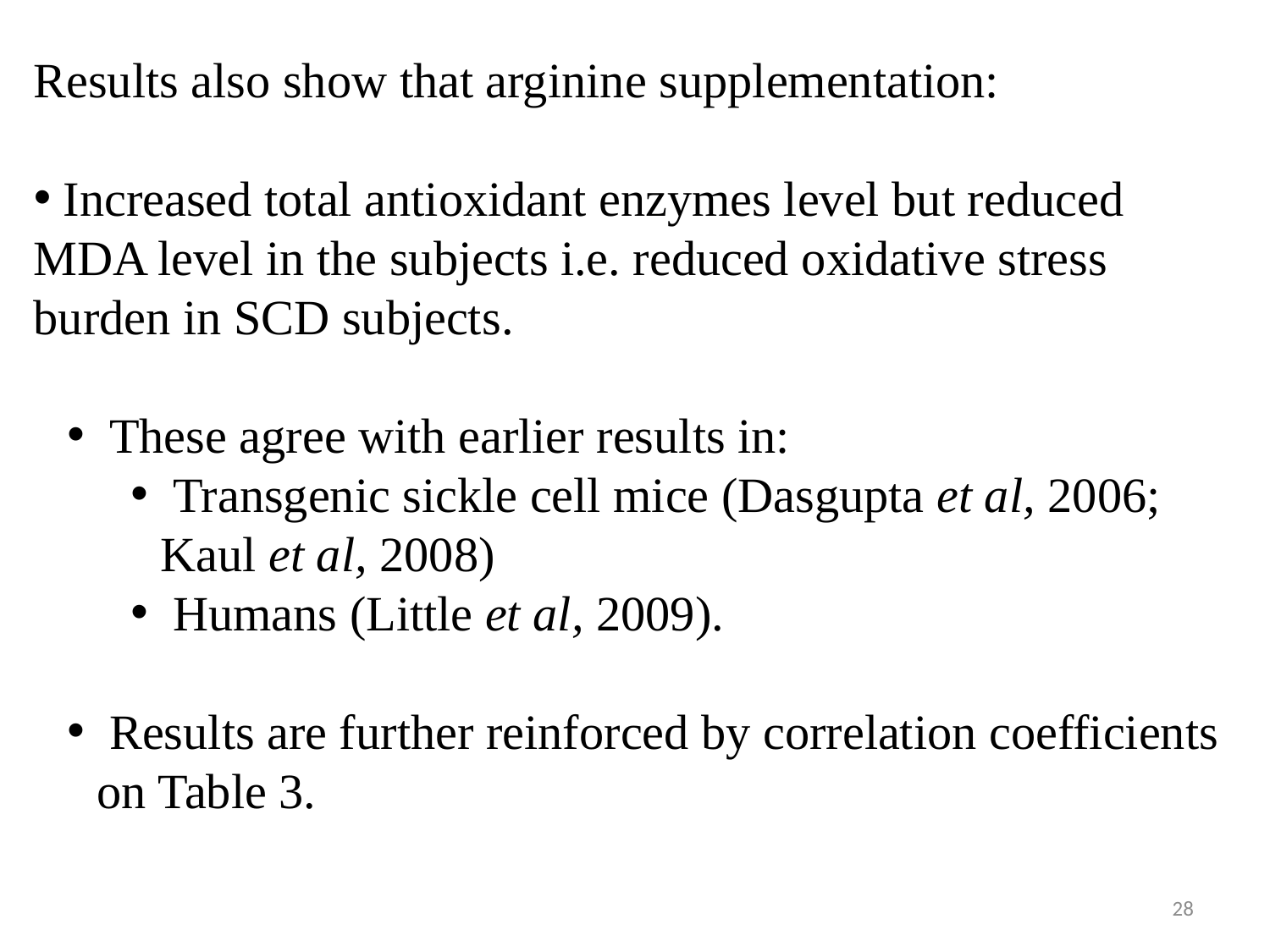

Results also show that arginine supplementation:

 Increased total antioxidant enzymes level but reduced MDA level in the subjects i.e. reduced oxidative stress burden in SCD subjects.

 These agree with earlier results in:
 Transgenic sickle cell mice (Dasgupta et al, 2006; Kaul et al, 2008)
 Humans (Little et al, 2009).

 Results are further reinforced by correlation coefficients on Table 3.
28